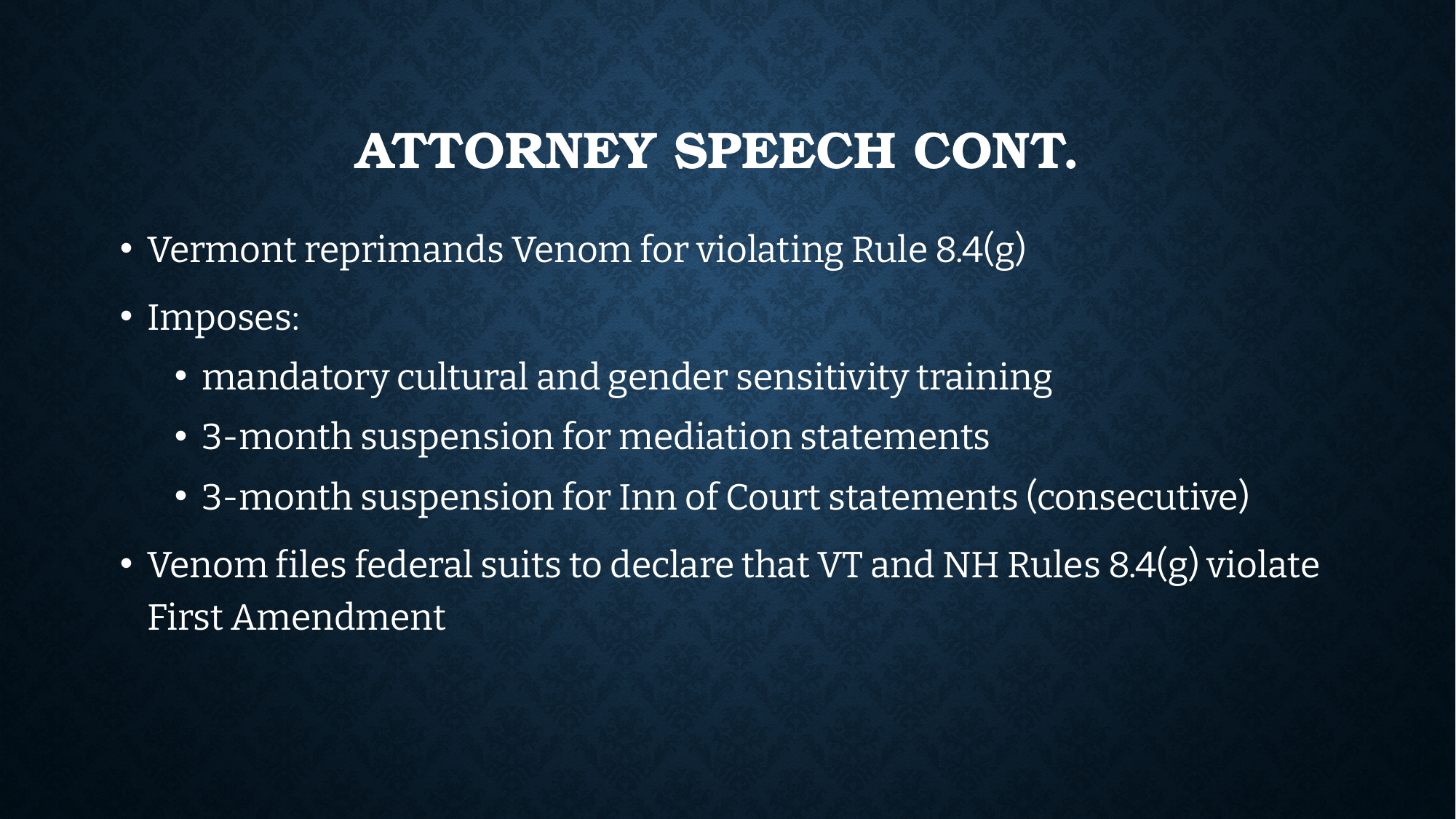

# Attorney speech cont.
Vermont reprimands Venom for violating Rule 8.4(g)
Imposes:
mandatory cultural and gender sensitivity training
3-month suspension for mediation statements
3-month suspension for Inn of Court statements (consecutive)
Venom files federal suits to declare that VT and NH Rules 8.4(g) violate First Amendment